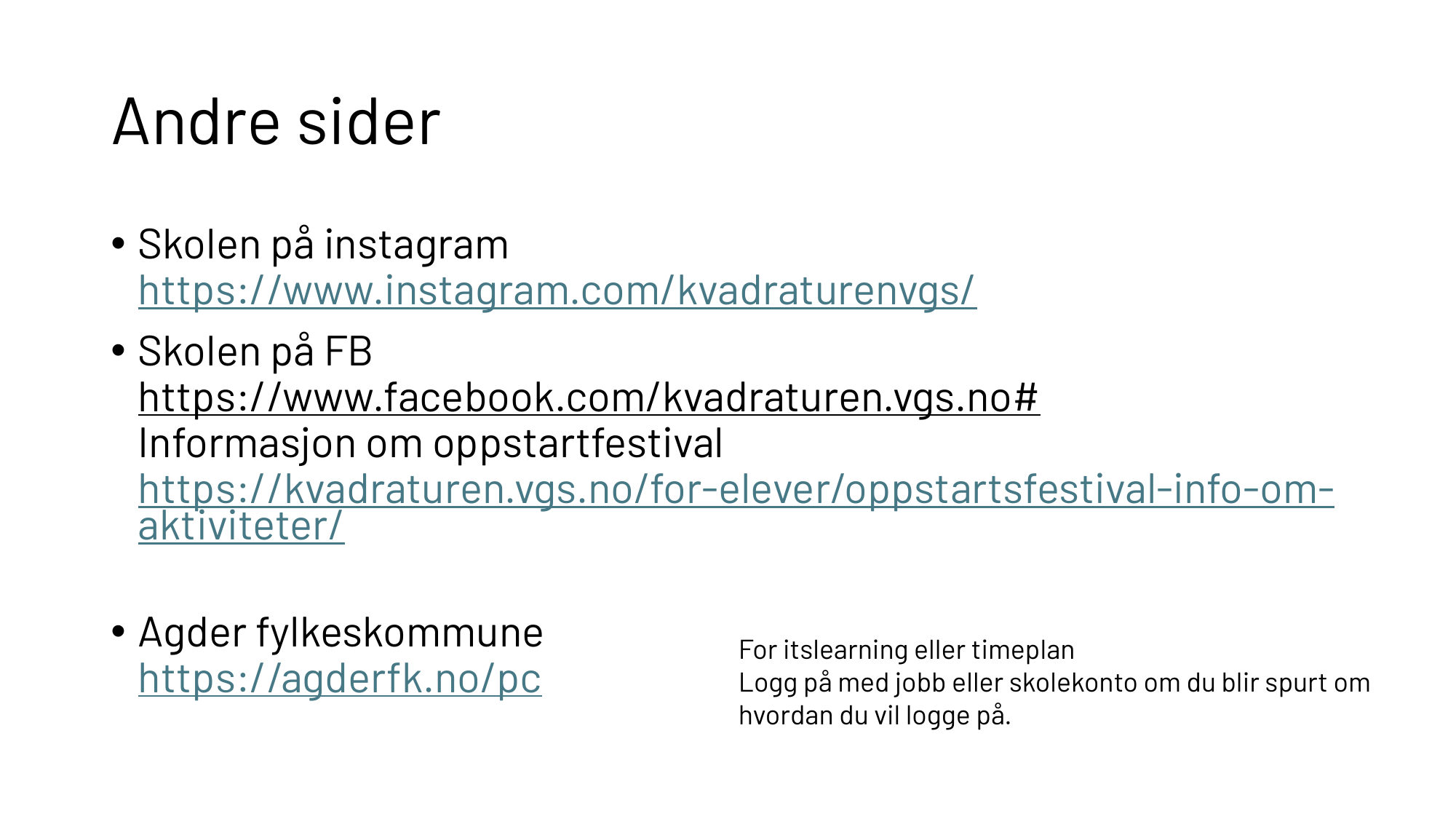

# Andre sider
Skolen på instagram
https://www.instagram.com/kvadraturenvgs/
Skolen på FB
https://www.facebook.com/kvadraturen.vgs.no#
Informasjon om oppstartfestival
https://kvadraturen.vgs.no/for-elever/oppstartsfestival-info-om-aktiviteter/
Agder fylkeskommune
https://agderfk.no/pc
For itslearning eller timeplan
Logg på med jobb eller skolekonto om du blir spurt om hvordan du vil logge på.